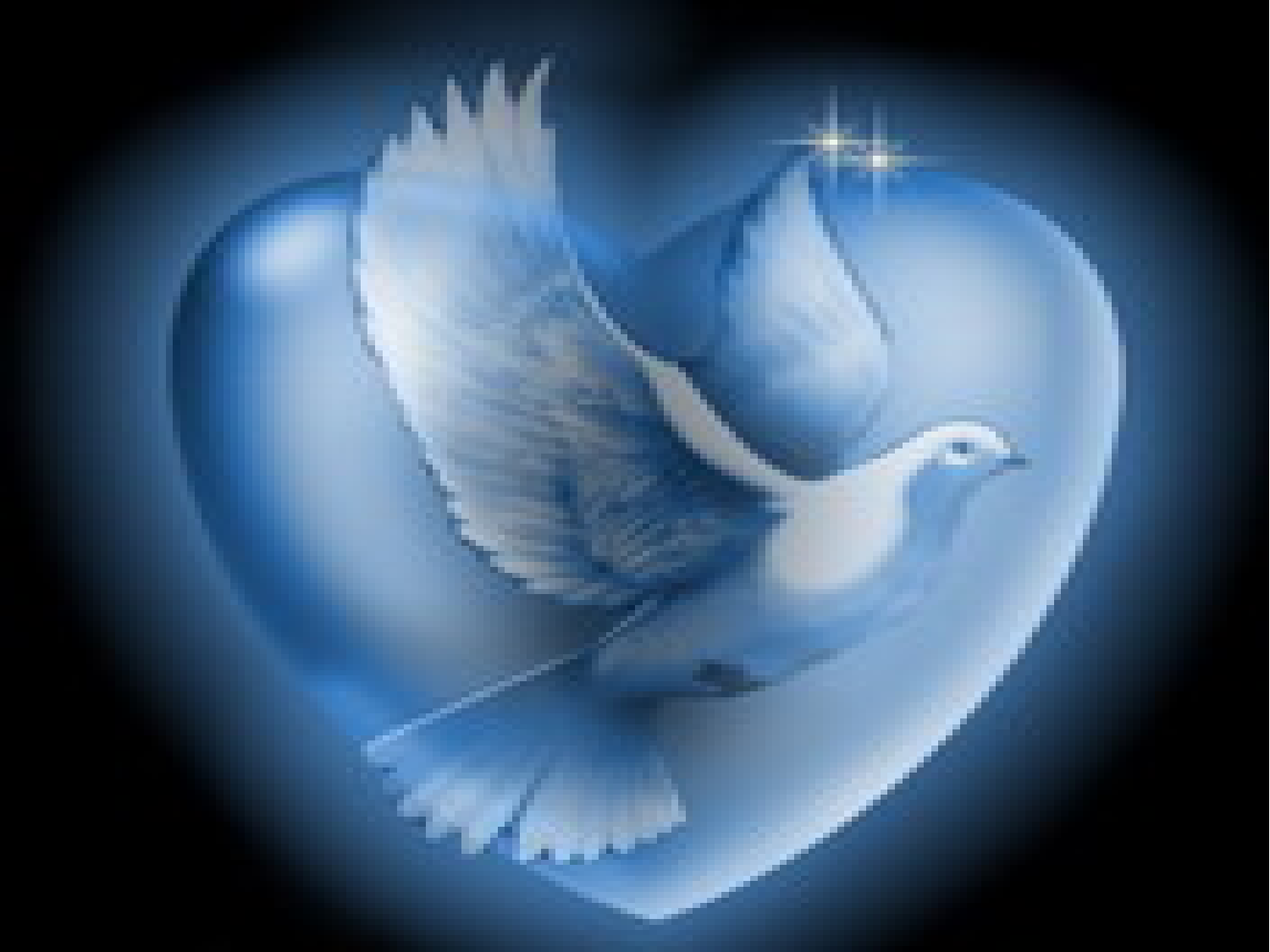

В древнерусском лексиконе слово «брачити» означало что-то отбирать (отклонять плохое и останавливаться на хорошем). Отсюда двусмысленность слова «брак» и в семейном праве, и в обыденной речи (например, бракованный товар). В других языках такой двусмысленности нет. Так, в украинском, белорусском, польском и других языках славянских народов брачный союз определяется словом «шлюб» (от древнеславянского  «сълюбъ»: «сълюбытись» значит «договориться»).
#